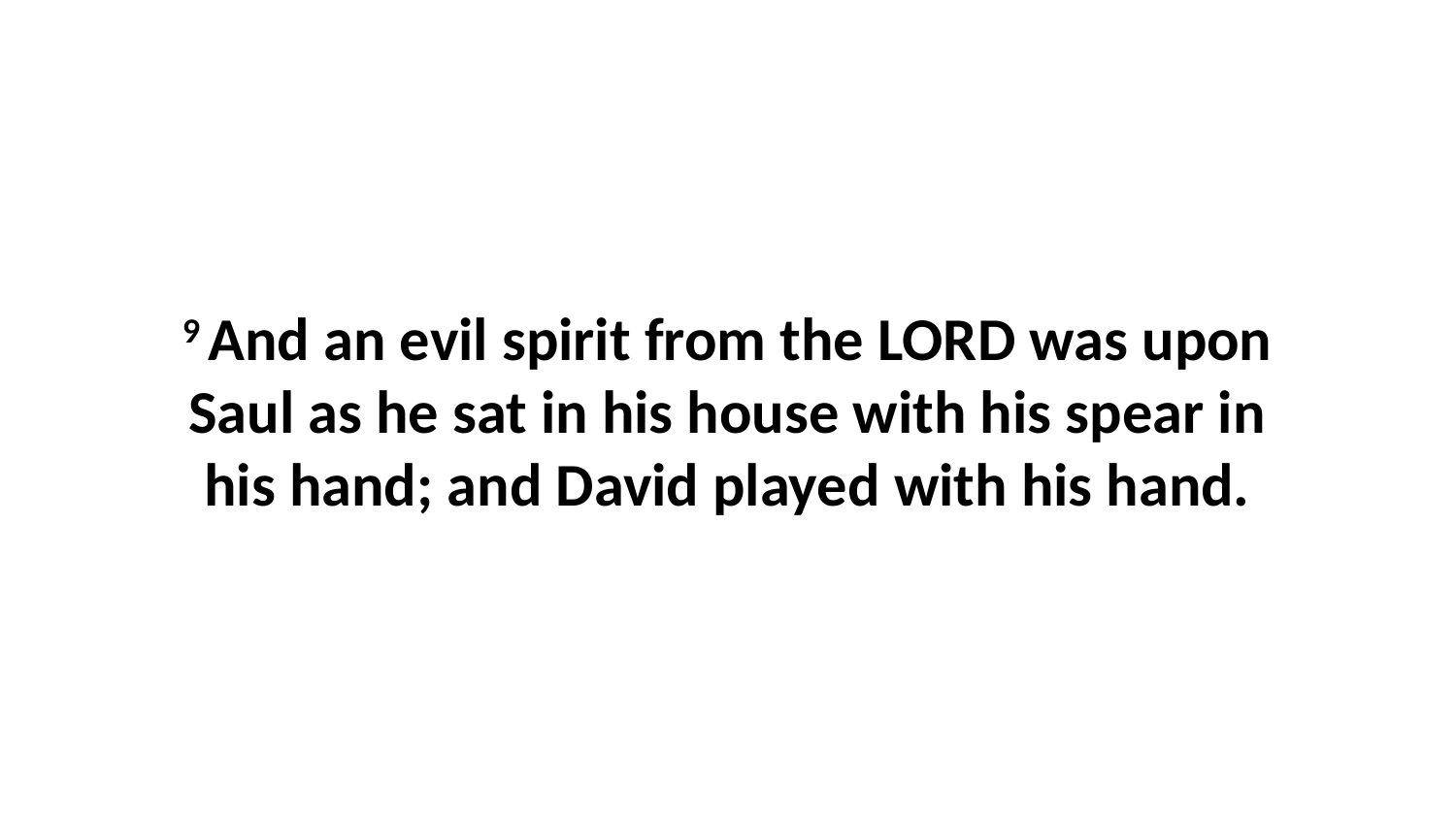

9 And an evil spirit from the LORD was upon Saul as he sat in his house with his spear in his hand; and David played with his hand.